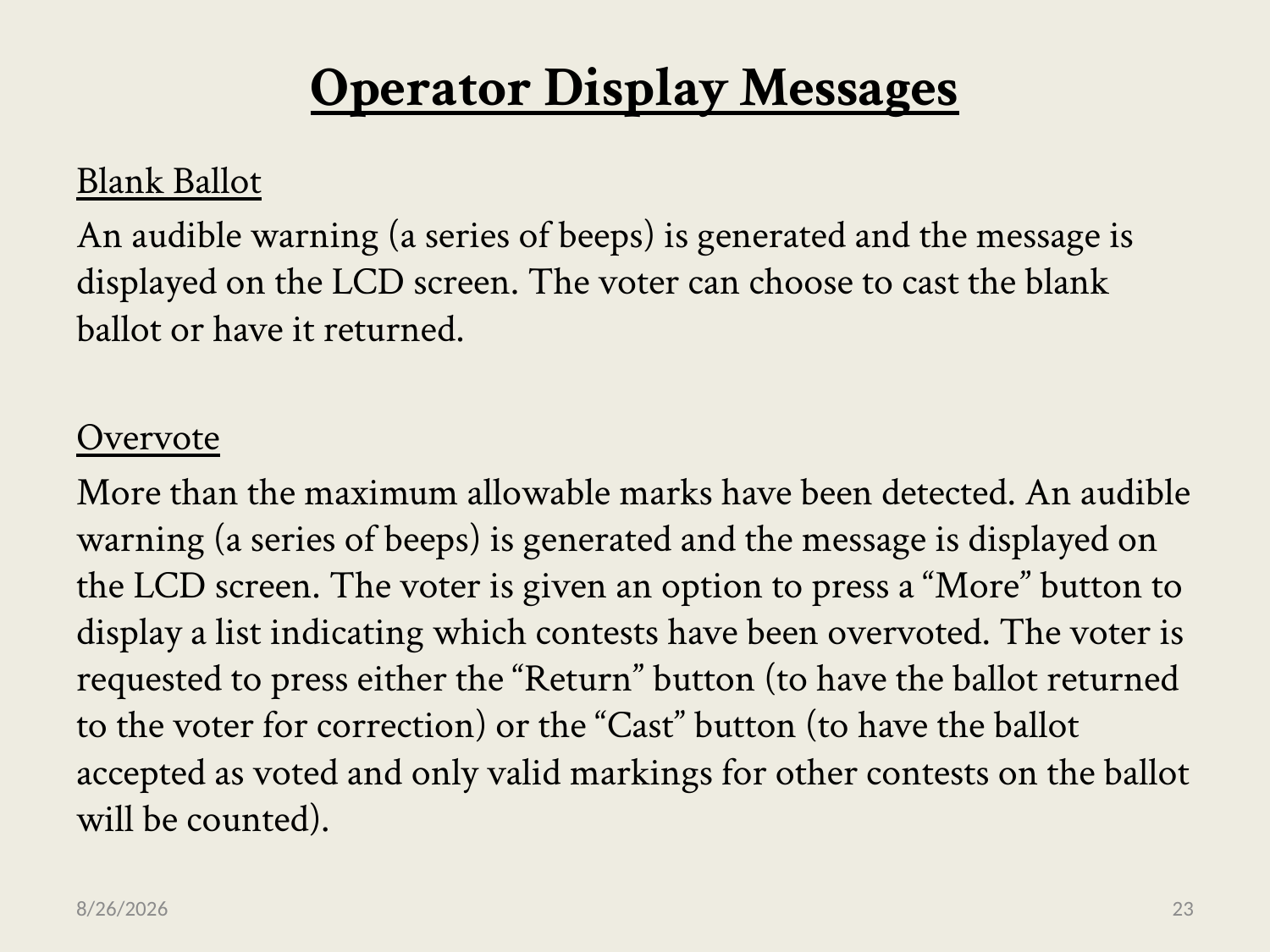

# Operator Display Messages
Blank Ballot
An audible warning (a series of beeps) is generated and the message is displayed on the LCD screen. The voter can choose to cast the blank ballot or have it returned.

Overvote
More than the maximum allowable marks have been detected. An audible warning (a series of beeps) is generated and the message is displayed on the LCD screen. The voter is given an option to press a “More” button to display a list indicating which contests have been overvoted. The voter is requested to press either the “Return” button (to have the ballot returned to the voter for correction) or the “Cast” button (to have the ballot accepted as voted and only valid markings for other contests on the ballot will be counted).

8/26/2026
23